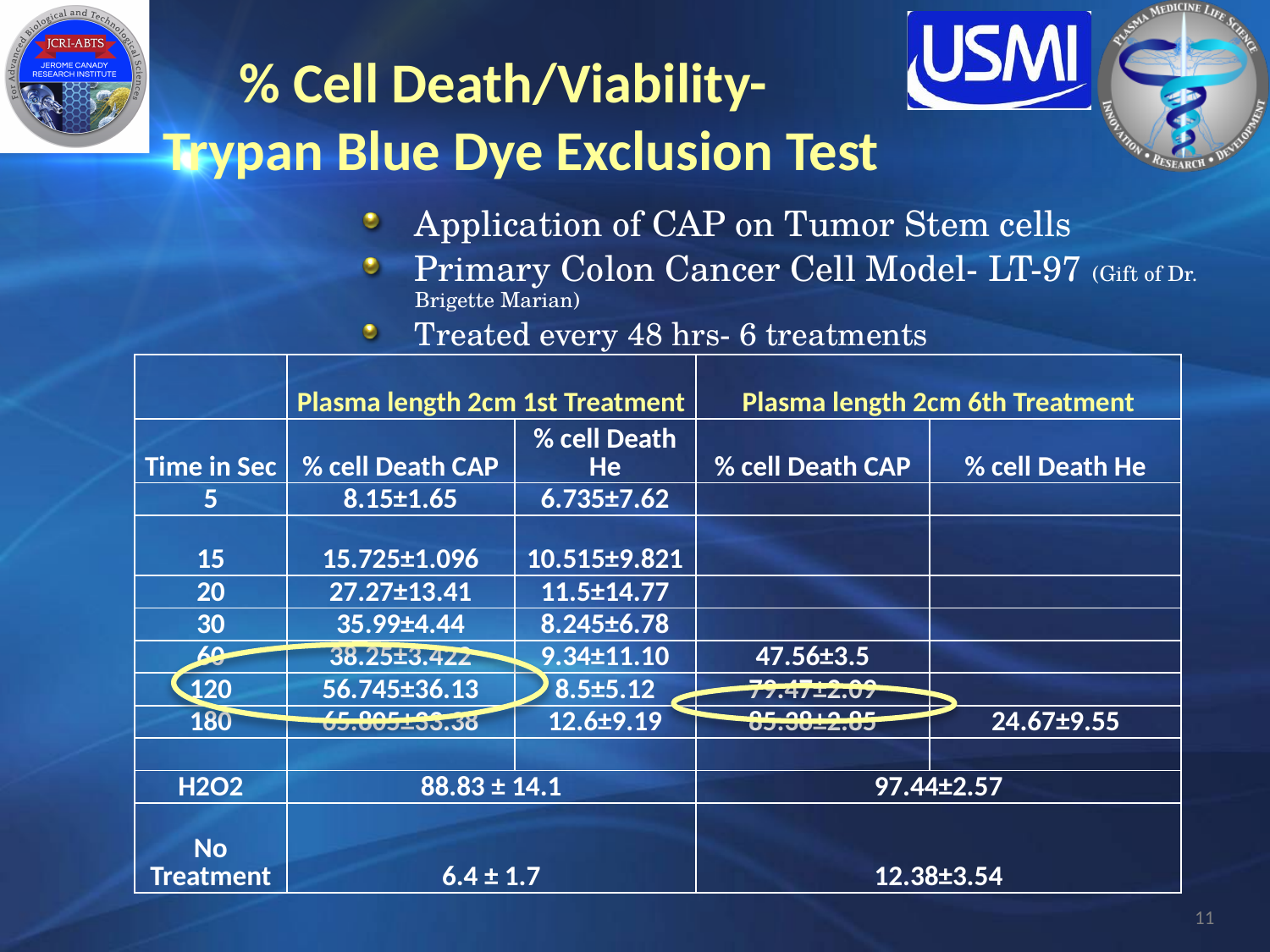

% Cell Death/Viability-
Trypan Blue Dye Exclusion Test

Application of CAP on Tumor Stem cells
Primary Colon Cancer Cell Model- LT-97 (Gift of Dr. Brigette Marian)
Treated every 48 hrs- 6 treatments

|  | Plasma length 2cm 1st Treatment |  | Plasma length 2cm 6th Treatment |  |
| --- | --- | --- | --- | --- |
| Time in Sec | % cell Death CAP | % cell Death He | % cell Death CAP | % cell Death He |
| 5 | 8.15±1.65 | 6.735±7.62 |  |  |
| 15 | 15.725±1.096 | 10.515±9.821 |  |  |
| 20 | 27.27±13.41 | 11.5±14.77 |  |  |
| 30 | 35.99±4.44 | 8.245±6.78 |  |  |
| 60 | 38.25±3.422 | 9.34±11.10 | 47.56±3.5 |  |
| 120 | 56.745±36.13 | 8.5±5.12 | 79.47±2.09 |  |
| 180 | 65.805±33.38 | 12.6±9.19 | 85.38±2.85 | 24.67±9.55 |
|  |  |  |  |  |
| H2O2 | 88.83 ± 14.1 |  | 97.44±2.57 |  |
| No Treatment | 6.4 ± 1.7 |  | 12.38±3.54 |  |

    11